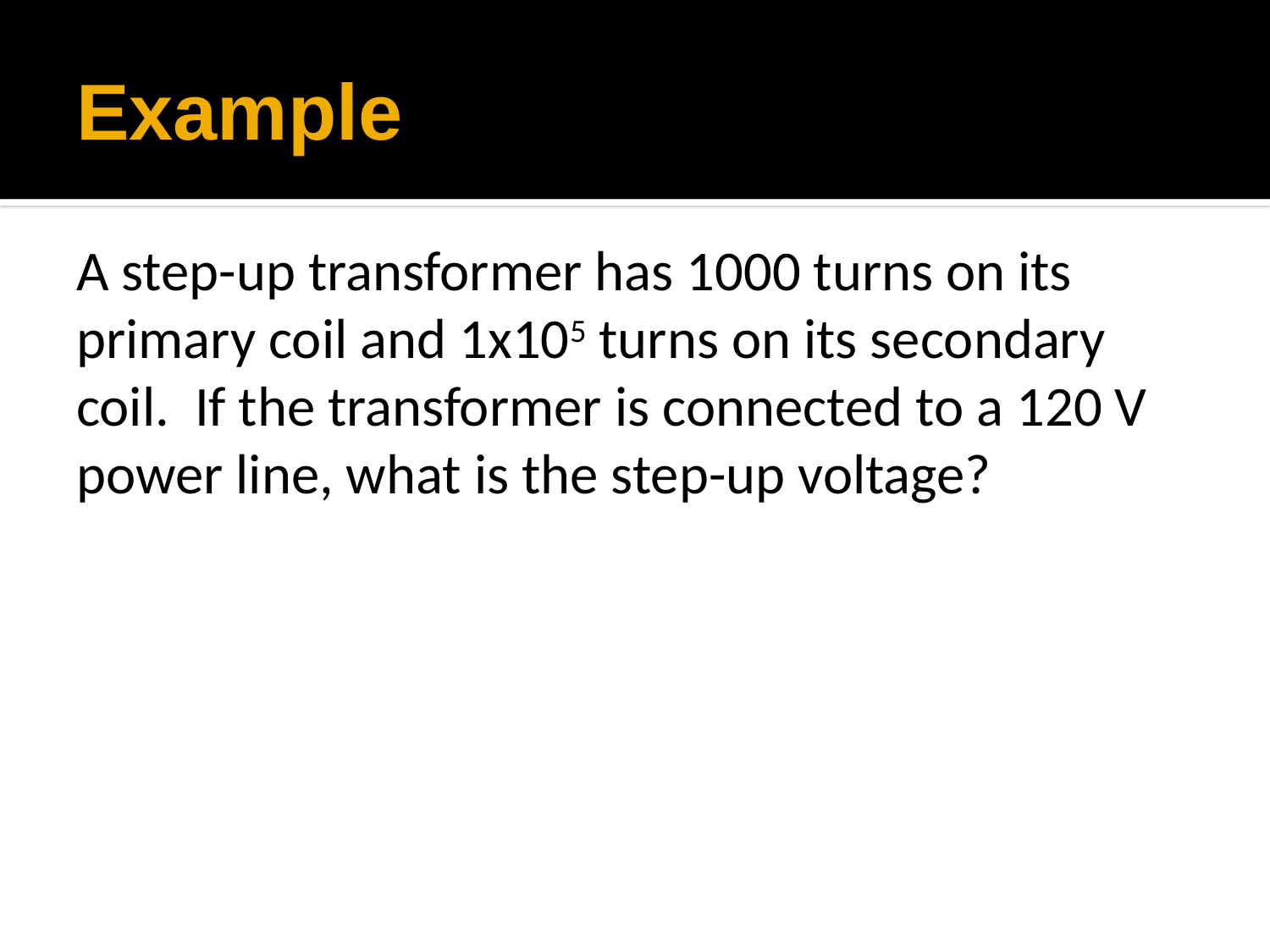

# Example
A step-up transformer has 1000 turns on its primary coil and 1x105 turns on its secondary coil.  If the transformer is connected to a 120 V power line, what is the step-up voltage?